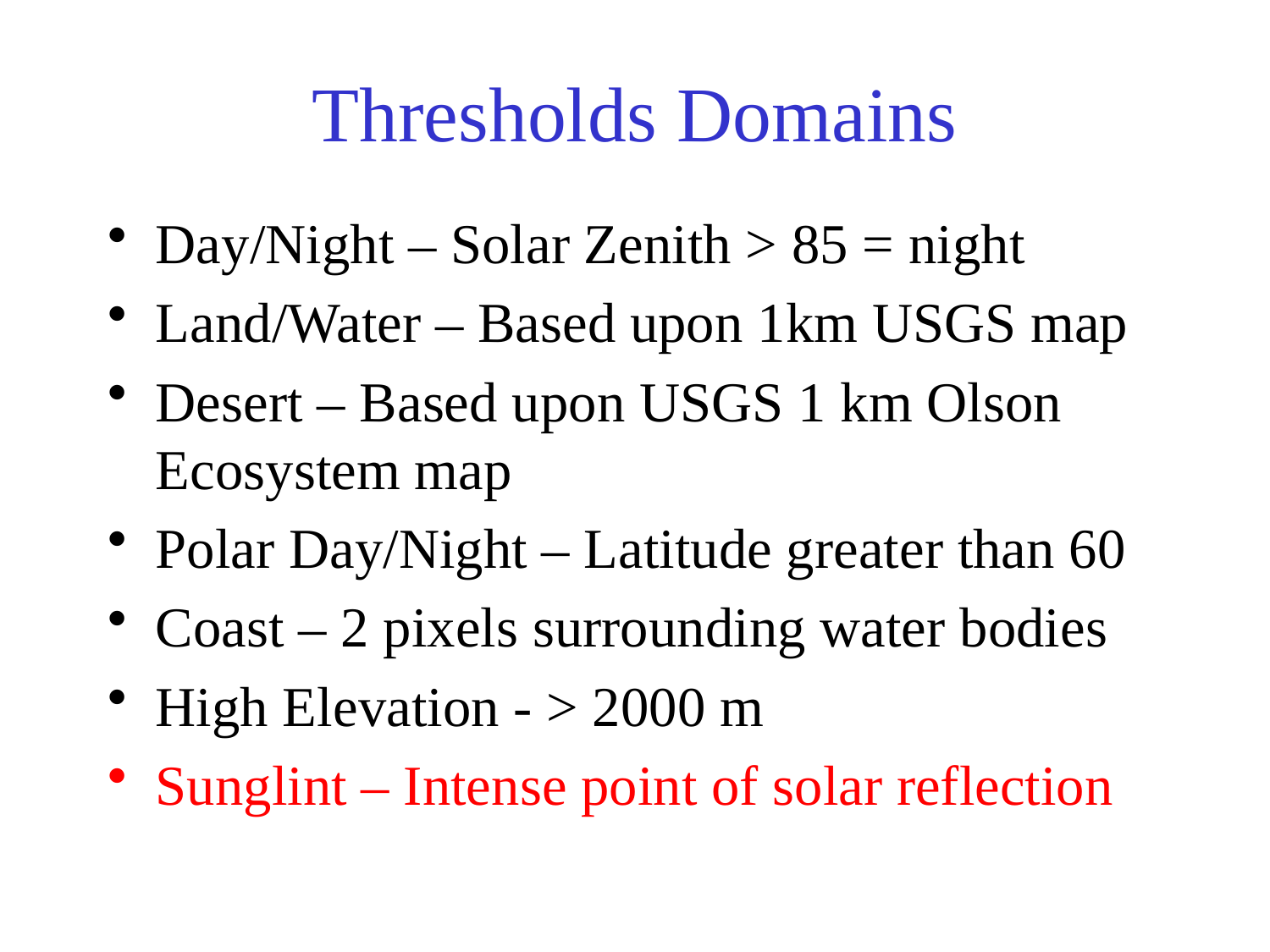

# Thresholds Domains
Day/Night – Solar Zenith > 85 = night
Land/Water – Based upon 1km USGS map
Desert – Based upon USGS 1 km Olson Ecosystem map
Polar Day/Night – Latitude greater than 60
Coast – 2 pixels surrounding water bodies
High Elevation - > 2000 m
Sunglint – Intense point of solar reflection